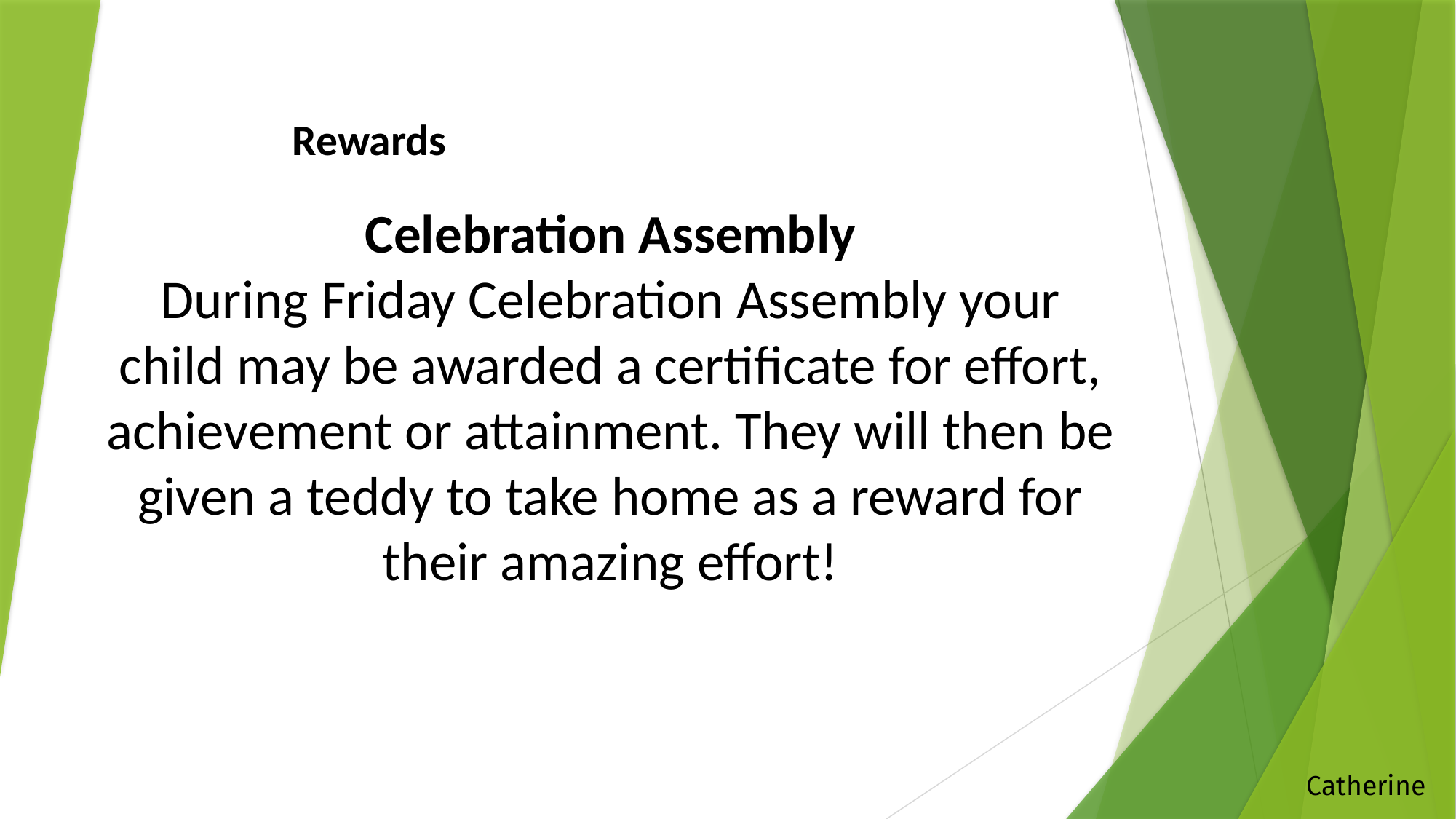

# Rewards
Celebration Assembly
During Friday Celebration Assembly your child may be awarded a certificate for effort, achievement or attainment. They will then be given a teddy to take home as a reward for their amazing effort!
Catherine